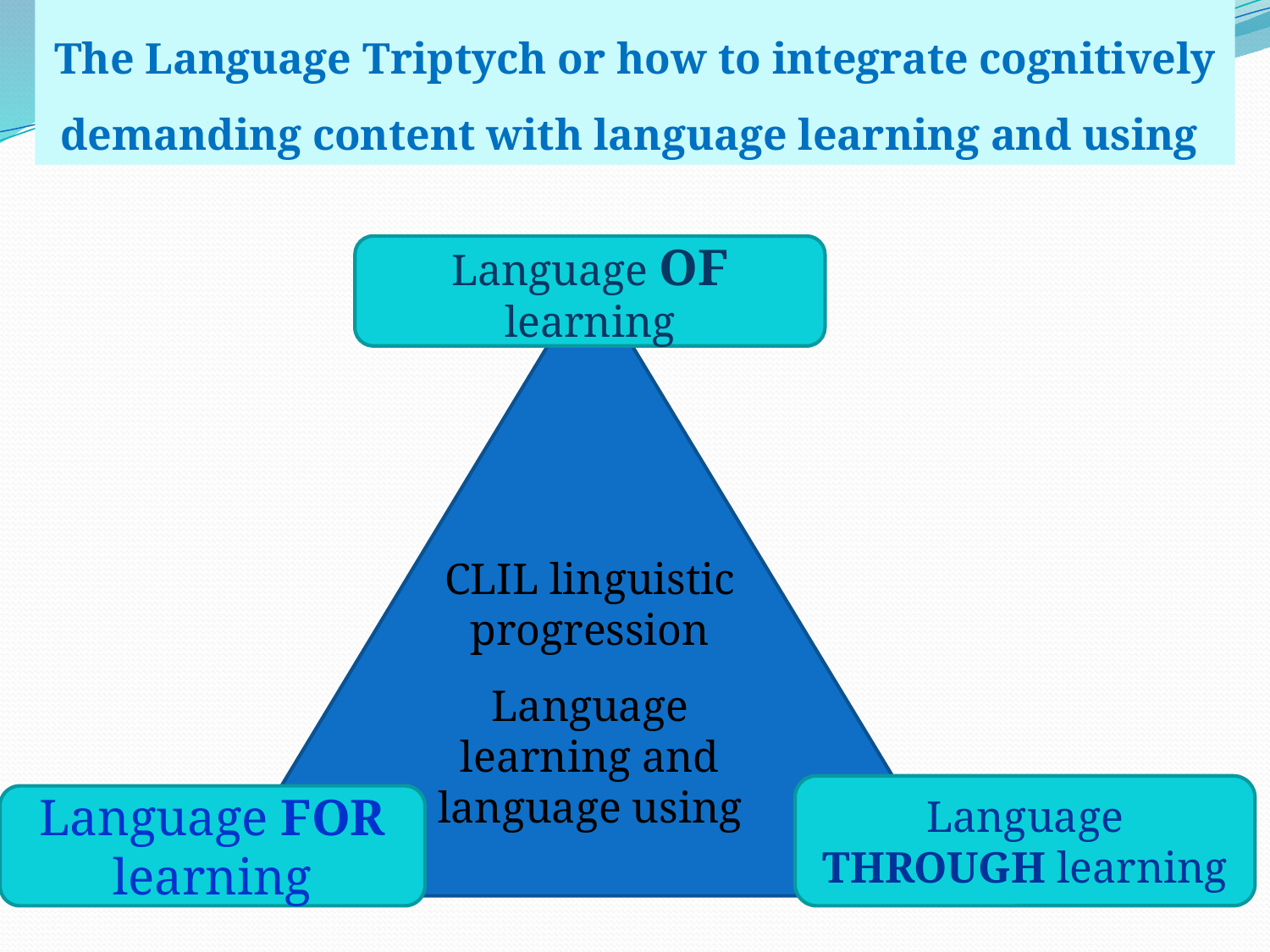

The Language Triptych or how to integrate cognitively demanding content with language learning and using
Language OF learning

CLIL linguistic progression

Language learning and language using
Language THROUGH learning
Language FOR learning